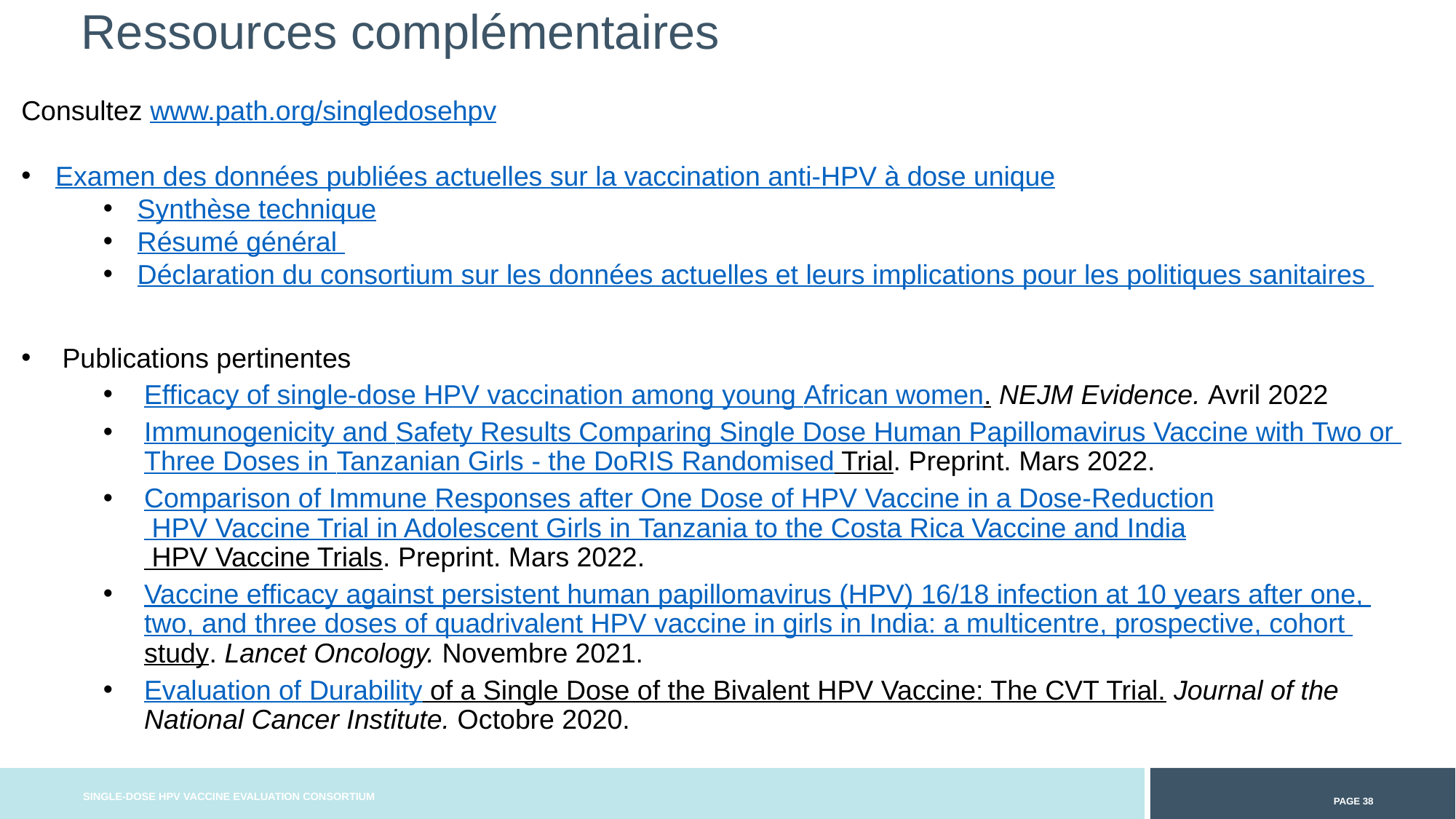

Ressources complémentaires

Consultez www.path.org/singledosehpv

Examen des données publiées actuelles sur la vaccination anti-HPV à dose unique
Synthèse technique
Résumé général
Déclaration du consortium sur les données actuelles et leurs implications pour les politiques sanitaires

Publications pertinentes
Efficacy of single-dose HPV vaccination among young African women. NEJM Evidence. Avril 2022
Immunogenicity and Safety Results Comparing Single Dose Human Papillomavirus Vaccine with Two or Three Doses in Tanzanian Girls - the DoRIS Randomised Trial. Preprint. Mars 2022.
Comparison of Immune Responses after One Dose of HPV Vaccine in a Dose-Reduction HPV Vaccine Trial in Adolescent Girls in Tanzania to the Costa Rica Vaccine and India HPV Vaccine Trials. Preprint. Mars 2022.
Vaccine efficacy against persistent human papillomavirus (HPV) 16/18 infection at 10 years after one, two, and three doses of quadrivalent HPV vaccine in girls in India: a multicentre, prospective, cohort study. Lancet Oncology. Novembre 2021.
Evaluation of Durability of a Single Dose of the Bivalent HPV Vaccine: The CVT Trial. Journal of the National Cancer Institute. Octobre 2020.